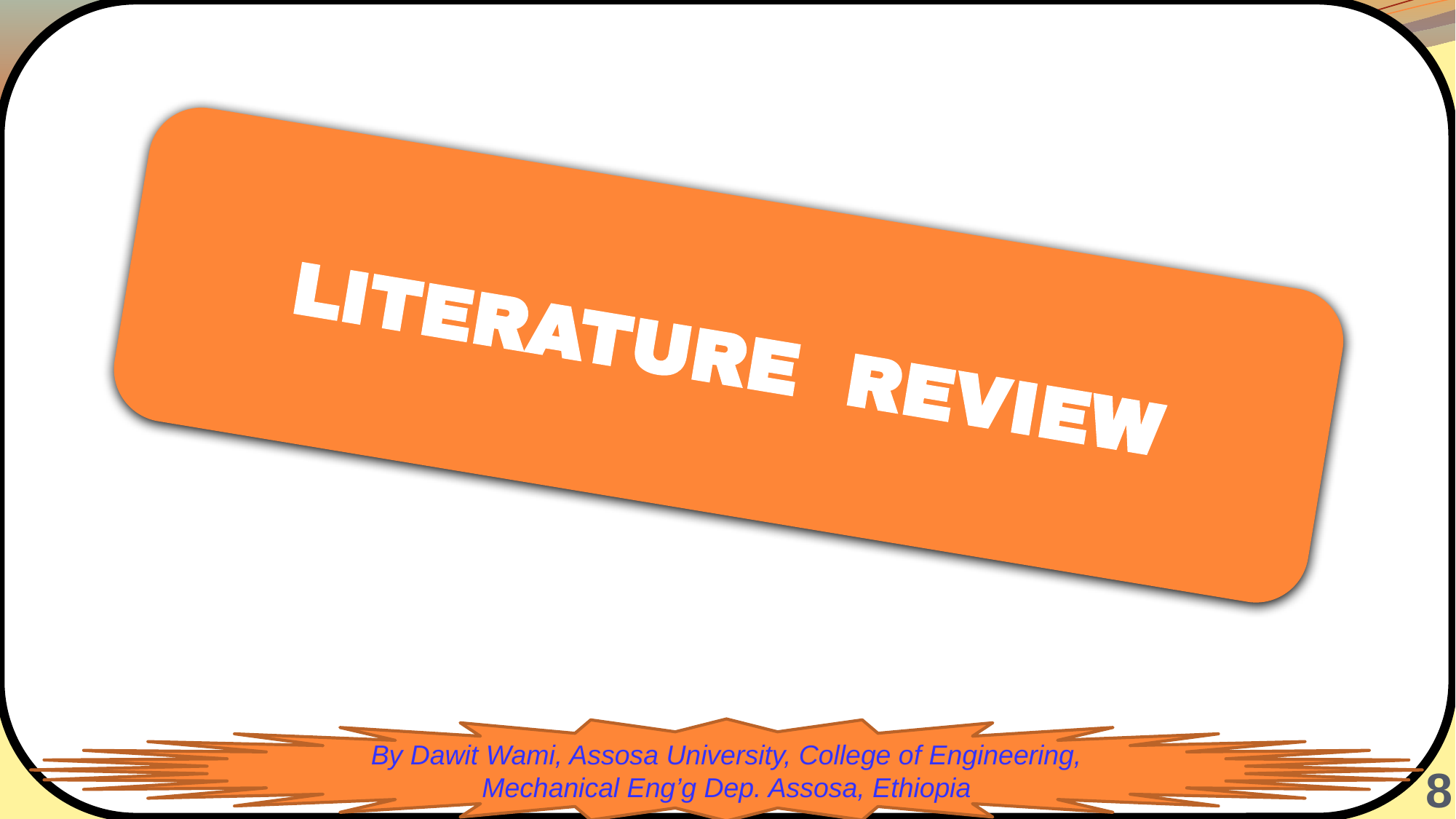

LITERATURE  REVIEW
By Dawit Wami, Assosa University, College of Engineering, Mechanical Eng’g Dep. Assosa, Ethiopia
 8